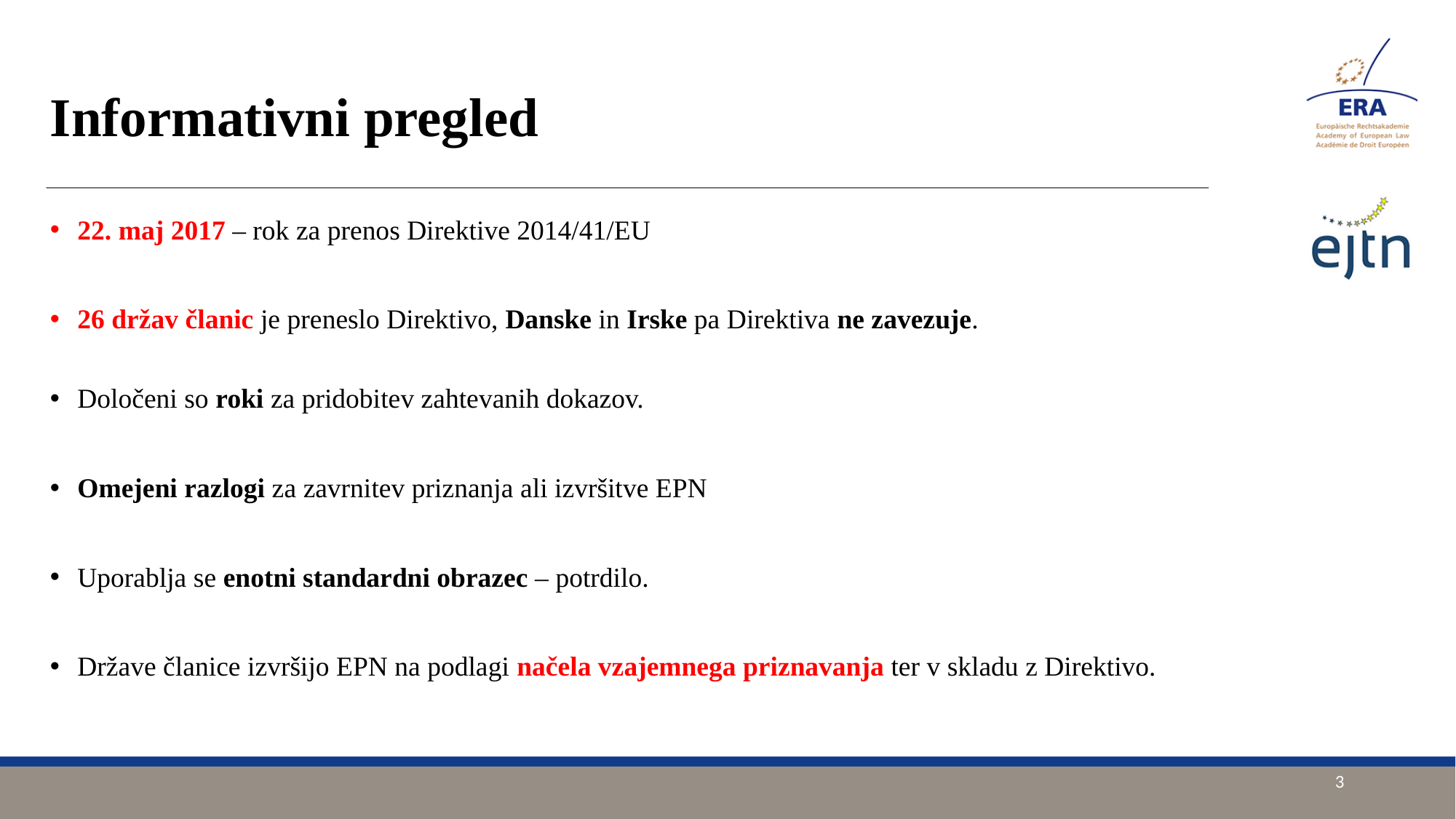

# Informativni pregled

22. maj 2017 – rok za prenos Direktive 2014/41/EU

26 držav članic je preneslo Direktivo, Danske in Irske pa Direktiva ne zavezuje.

Določeni so roki za pridobitev zahtevanih dokazov.

Omejeni razlogi za zavrnitev priznanja ali izvršitve EPN

Uporablja se enotni standardni obrazec – potrdilo.

Države članice izvršijo EPN na podlagi načela vzajemnega priznavanja ter v skladu z Direktivo.

3